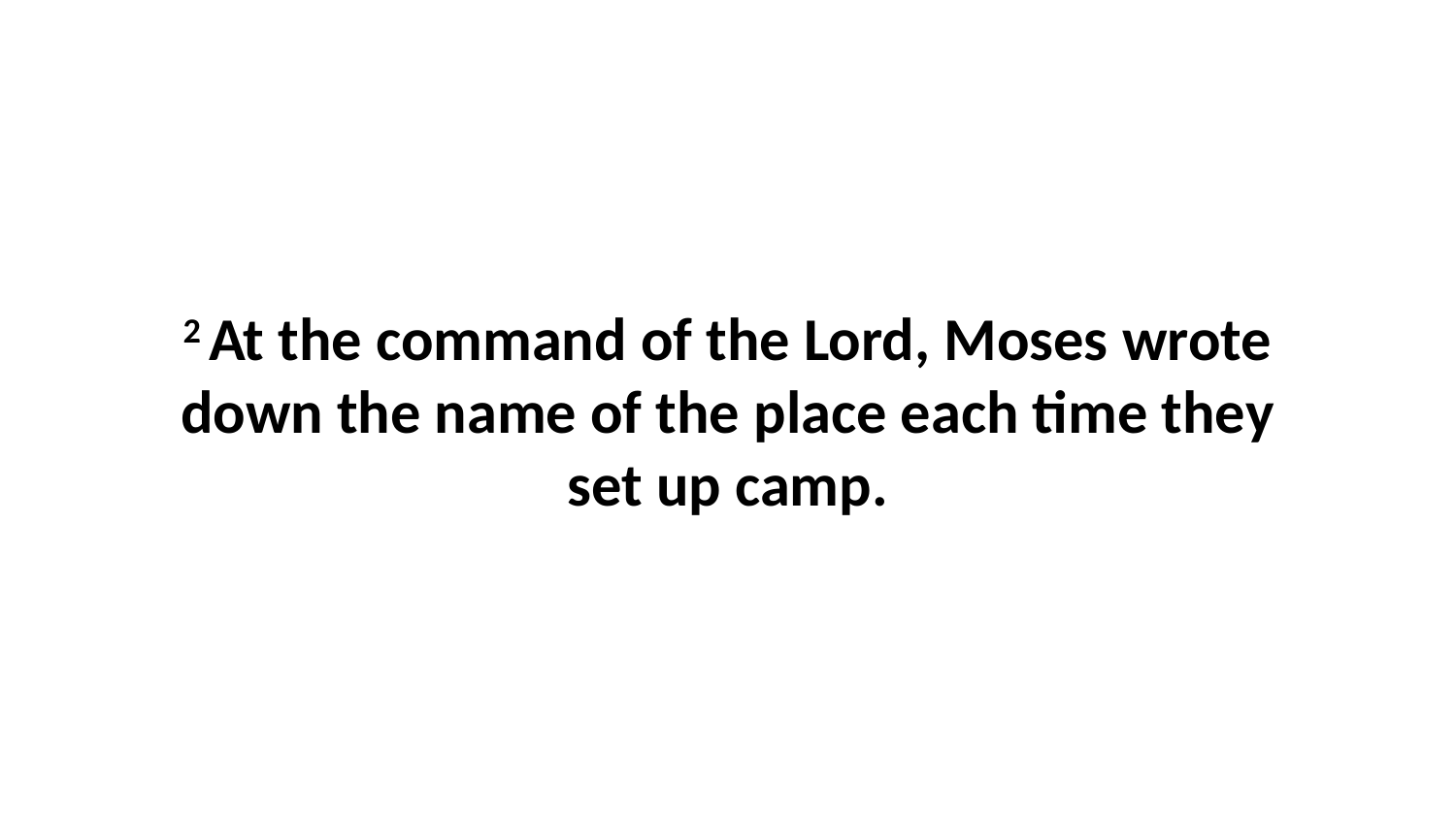

2 At the command of the Lord, Moses wrote down the name of the place each time they set up camp.